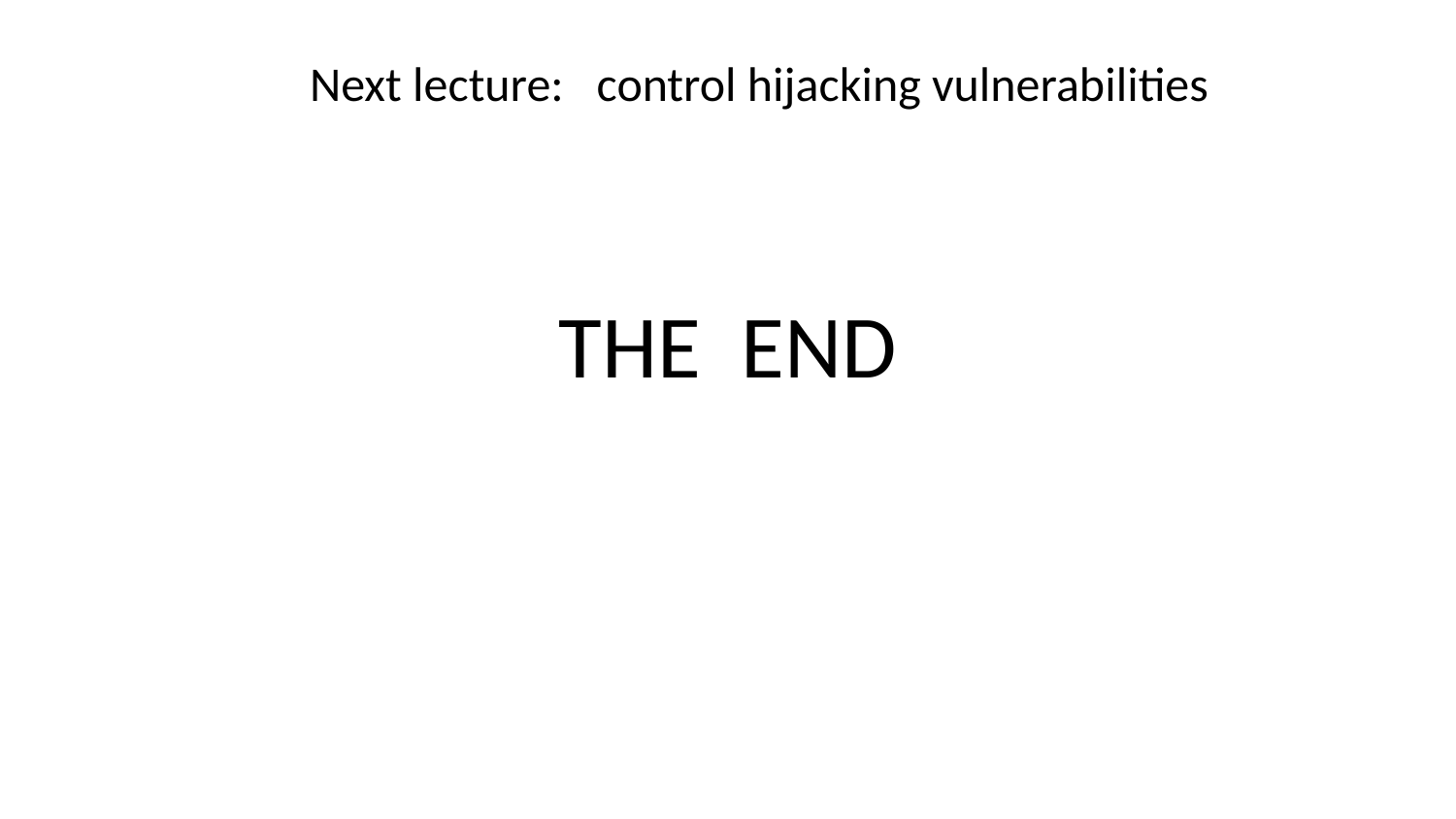

Next lecture:   control hijacking vulnerabilities
# THE  END